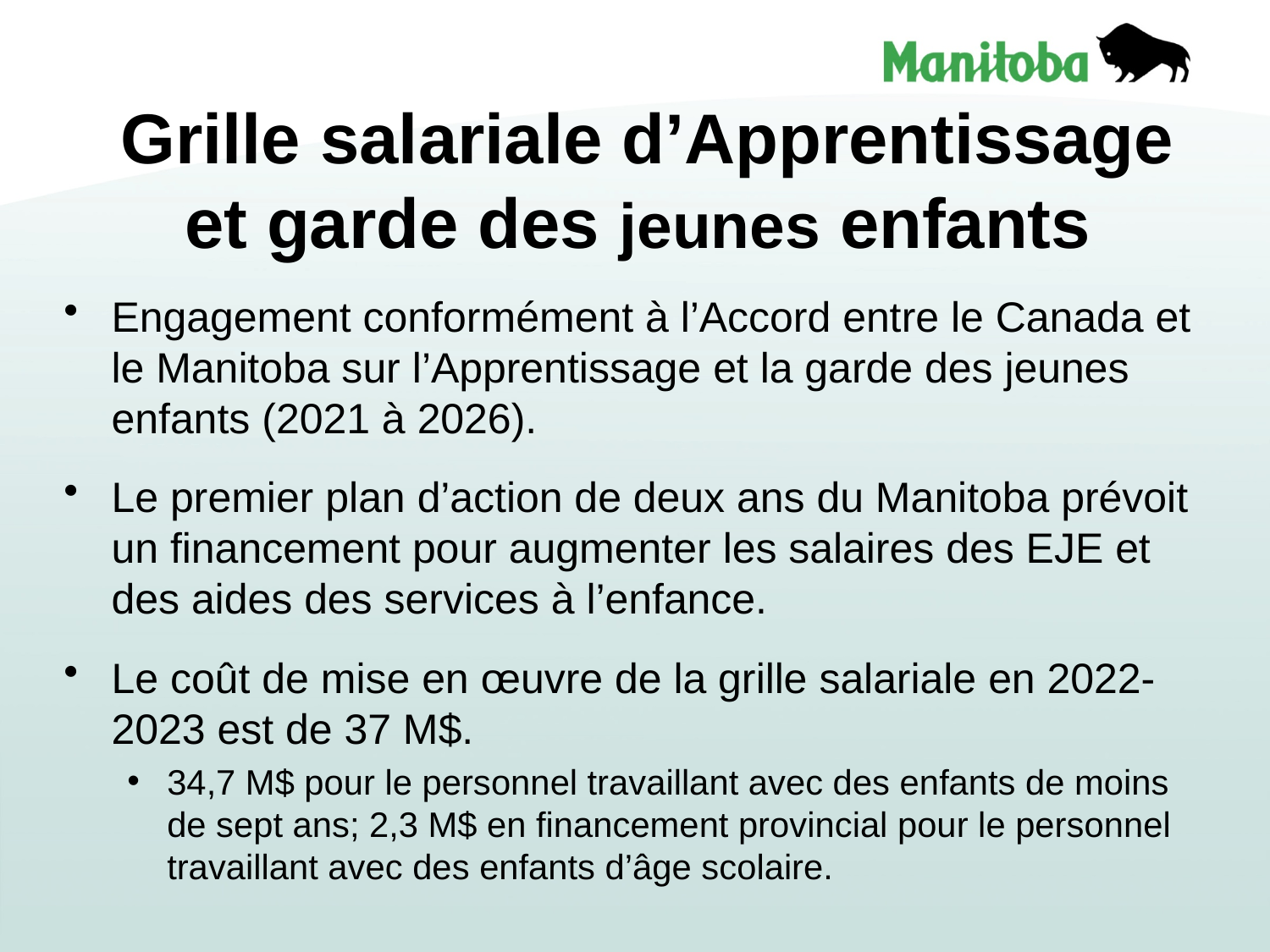

# Grille salariale d’Apprentissage et garde des jeunes enfants
Engagement conformément à l’Accord entre le Canada et le Manitoba sur l’Apprentissage et la garde des jeunes enfants (2021 à 2026).

Le premier plan d’action de deux ans du Manitoba prévoit un financement pour augmenter les salaires des EJE et des aides des services à l’enfance.

Le coût de mise en œuvre de la grille salariale en 2022-2023 est de 37 M$.
34,7 M$ pour le personnel travaillant avec des enfants de moins de sept ans; 2,3 M$ en financement provincial pour le personnel travaillant avec des enfants d’âge scolaire.